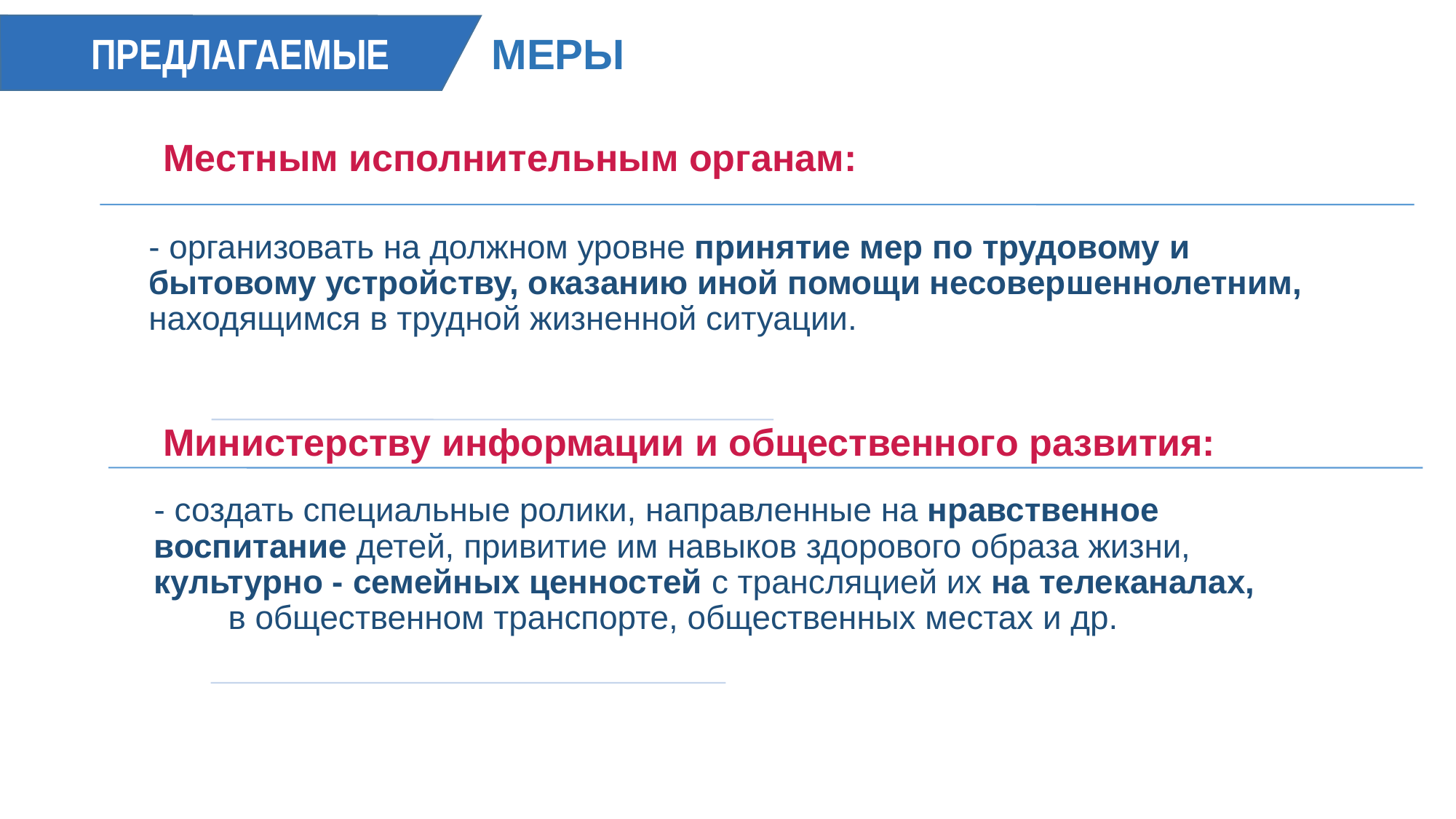

ПРЕДЛАГАЕМЫЕ
МЕРЫ
Местным исполнительным органам:

- организовать на должном уровне принятие мер по трудовому и бытовому устройству, оказанию иной помощи несовершеннолетним, находящимся в трудной жизненной ситуации.
Министерству информации и общественного развития:

- создать специальные ролики, направленные на нравственное воспитание детей, привитие им навыков здорового образа жизни, культурно - семейных ценностей с трансляцией их на телеканалах,                 в общественном транспорте, общественных местах и др.